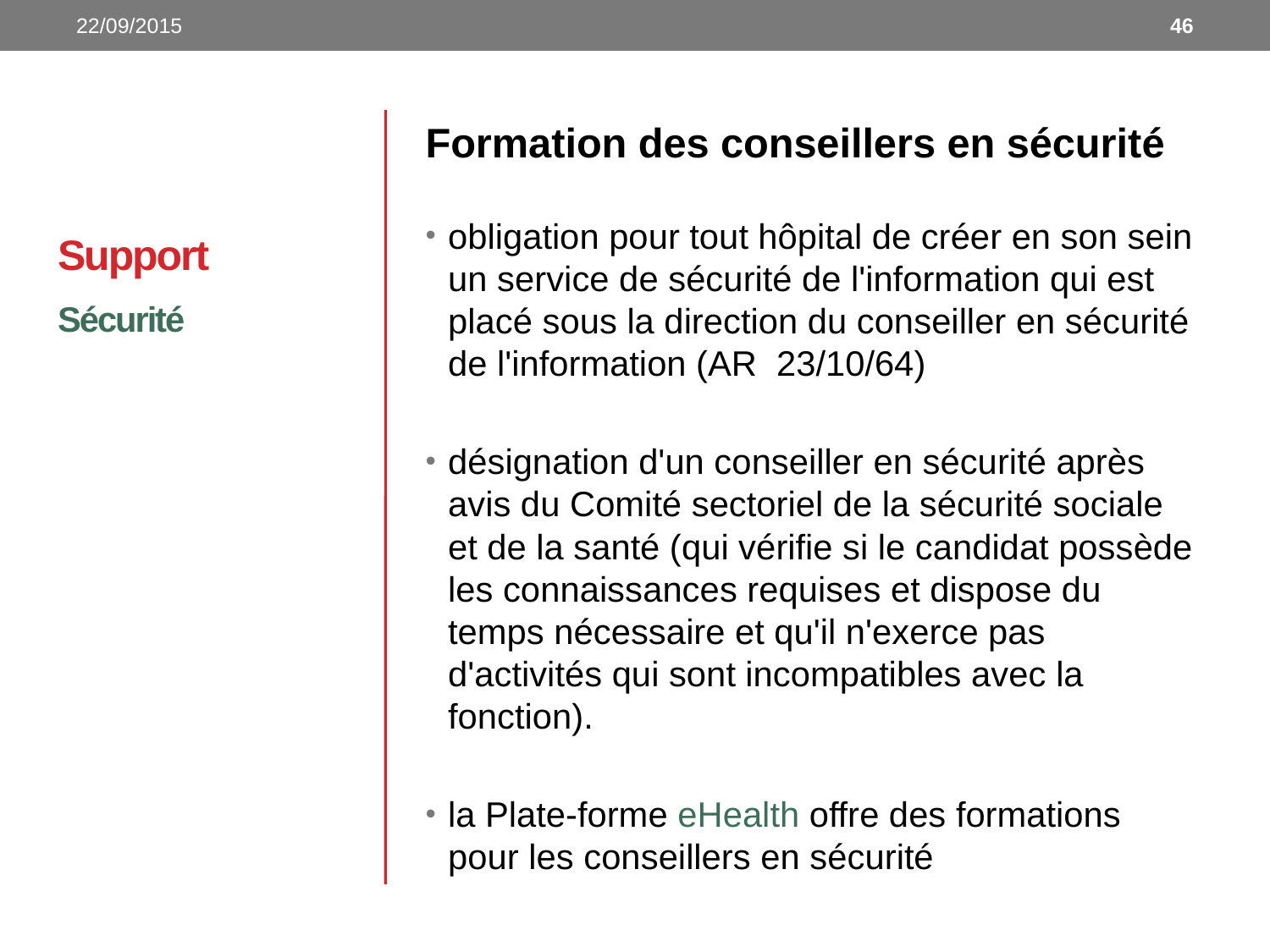

22/09/2015
46
# Support
Formation des conseillers en sécurité

obligation pour tout hôpital de créer en son sein un service de sécurité de l'information qui est placé sous la direction du conseiller en sécurité de l'information (AR  23/10/64)

désignation d'un conseiller en sécurité après avis du Comité sectoriel de la sécurité sociale et de la santé (qui vérifie si le candidat possède les connaissances requises et dispose du temps nécessaire et qu'il n'exerce pas d'activités qui sont incompatibles avec la fonction).

la Plate-forme eHealth offre des formations pour les conseillers en sécurité

Sécurité